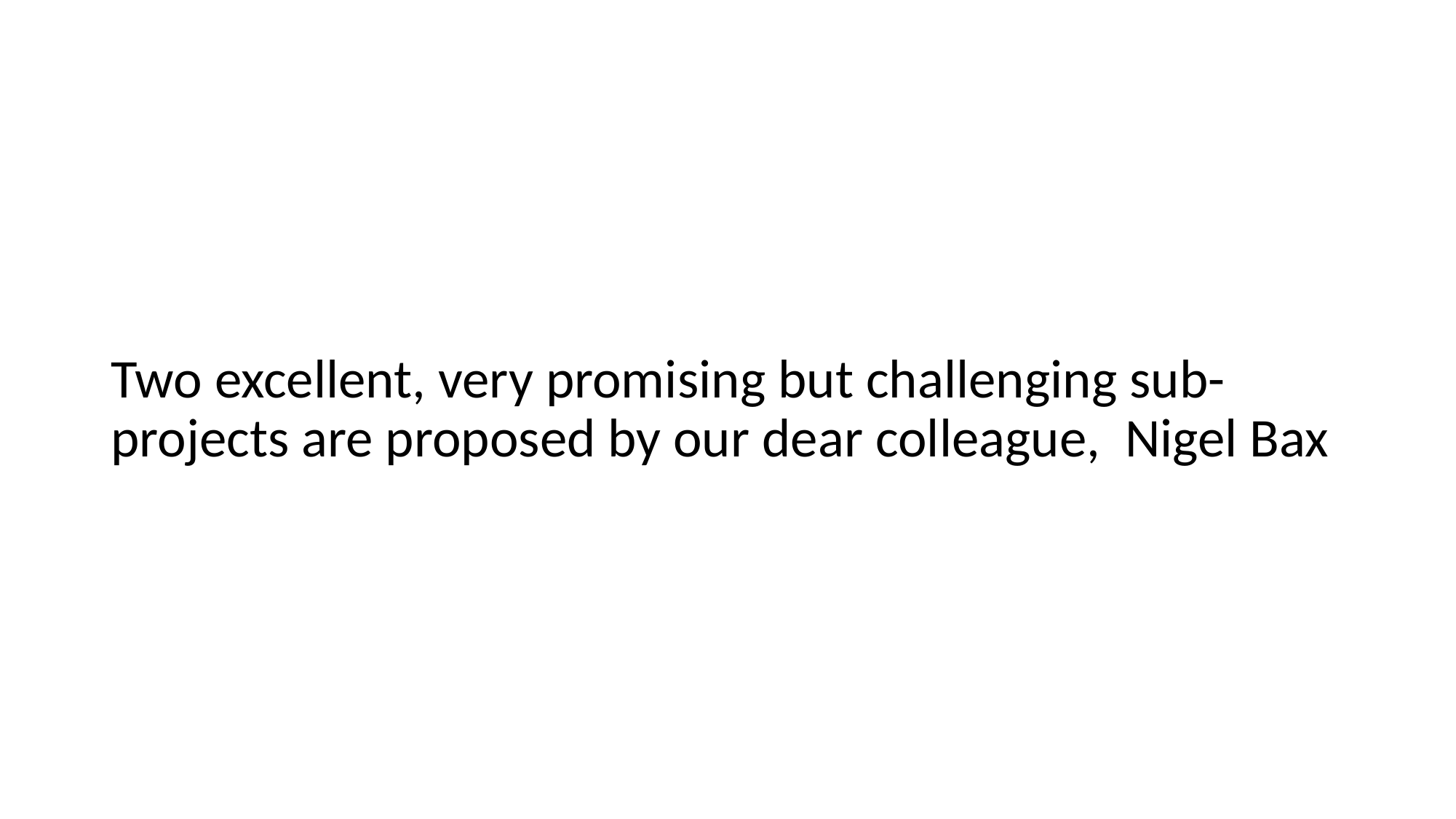

#

Two excellent, very promising but challenging sub-projects are proposed by our dear colleague,  Nigel Bax